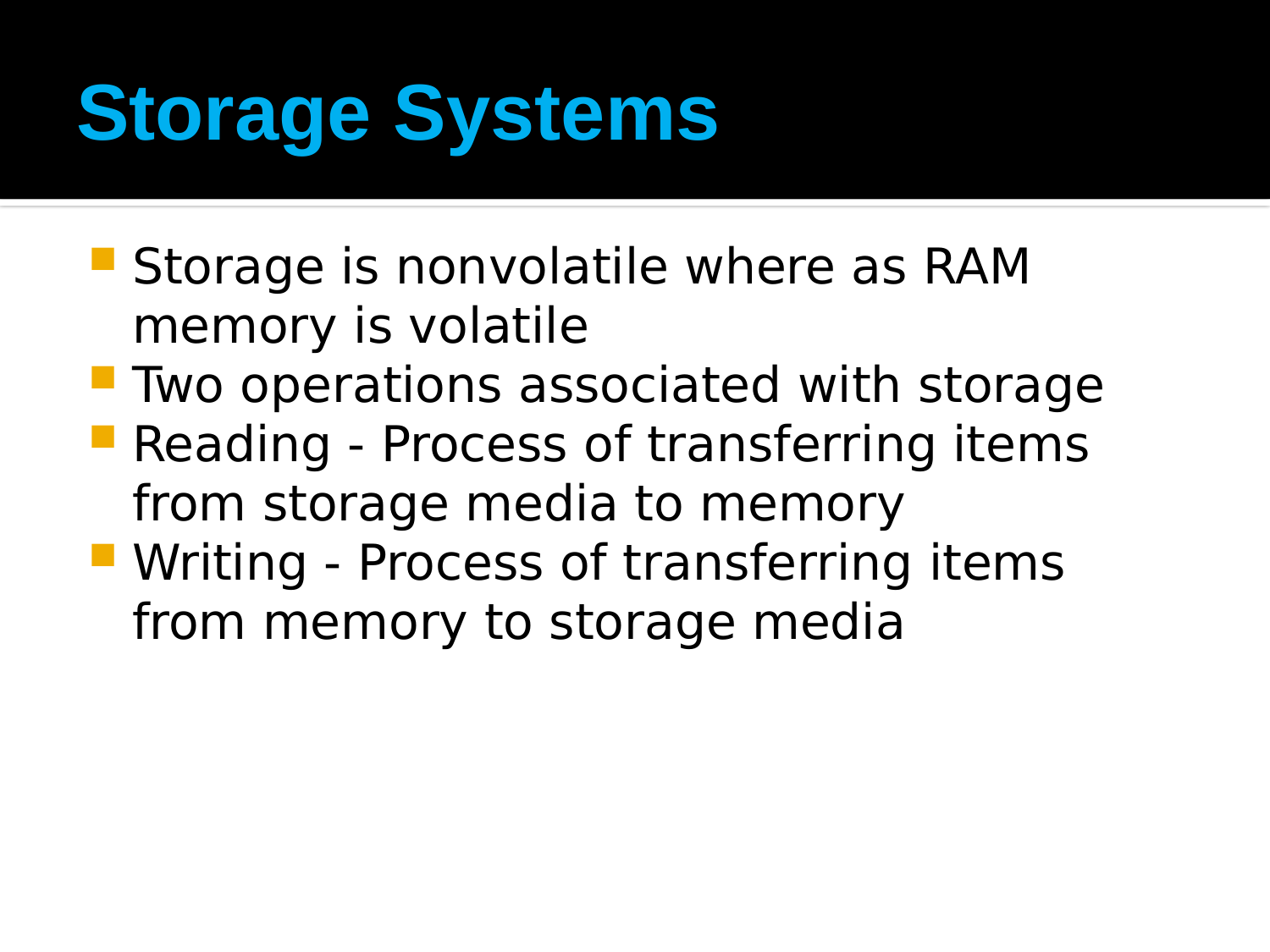

# Storage Systems
Storage is nonvolatile where as RAM memory is volatile
Two operations associated with storage
Reading - Process of transferring items from storage media to memory
Writing - Process of transferring items from memory to storage media